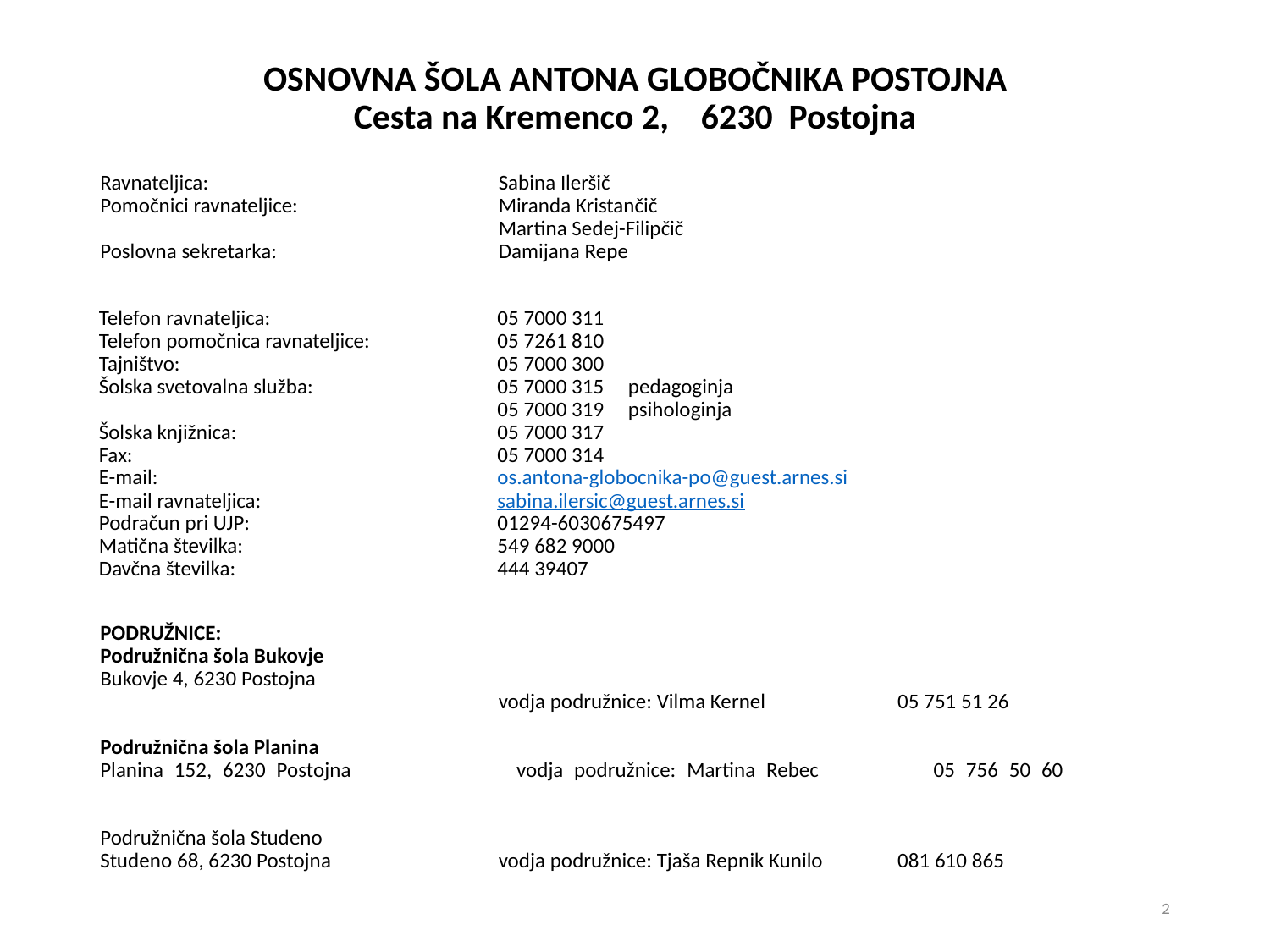

# OSNOVNA ŠOLA ANTONA GLOBOČNIKA POSTOJNA Cesta na Kremenco 2,    6230  Postojna
Ravnateljica: 	Sabina Ileršič
Pomočnici ravnateljice:	Miranda Kristančič
      	Martina Sedej-Filipčič
Poslovna sekretarka:	Damijana Repe
Telefon ravnateljica:	05 7000 311
Telefon pomočnica ravnateljice:	05 7261 810
Tajništvo:	05 7000 300
Šolska svetovalna služba:	05 7000 315     pedagoginja
	05 7000 319     psihologinja
Šolska knjižnica:	05 7000 317
Fax:	05 7000 314
E-mail:	os.antona-globocnika-po@guest.arnes.si
E-mail ravnateljica:	sabina.ilersic@guest.arnes.si
Podračun pri UJP:	01294-6030675497
Matična številka:	549 682 9000
Davčna številka:	444 39407
PODRUŽNICE:
Podružnična šola Bukovje
Bukovje 4, 6230 Postojna
	vodja podružnice: Vilma Kernel	05 751 51 26

Podružnična šola Planina
Planina 152, 6230 Postojna	vodja podružnice: Martina Rebec	05 756 50 60

Podružnična šola Studeno
Studeno 68, 6230 Postojna	vodja podružnice: Tjaša Repnik Kunilo	081 610 865
2